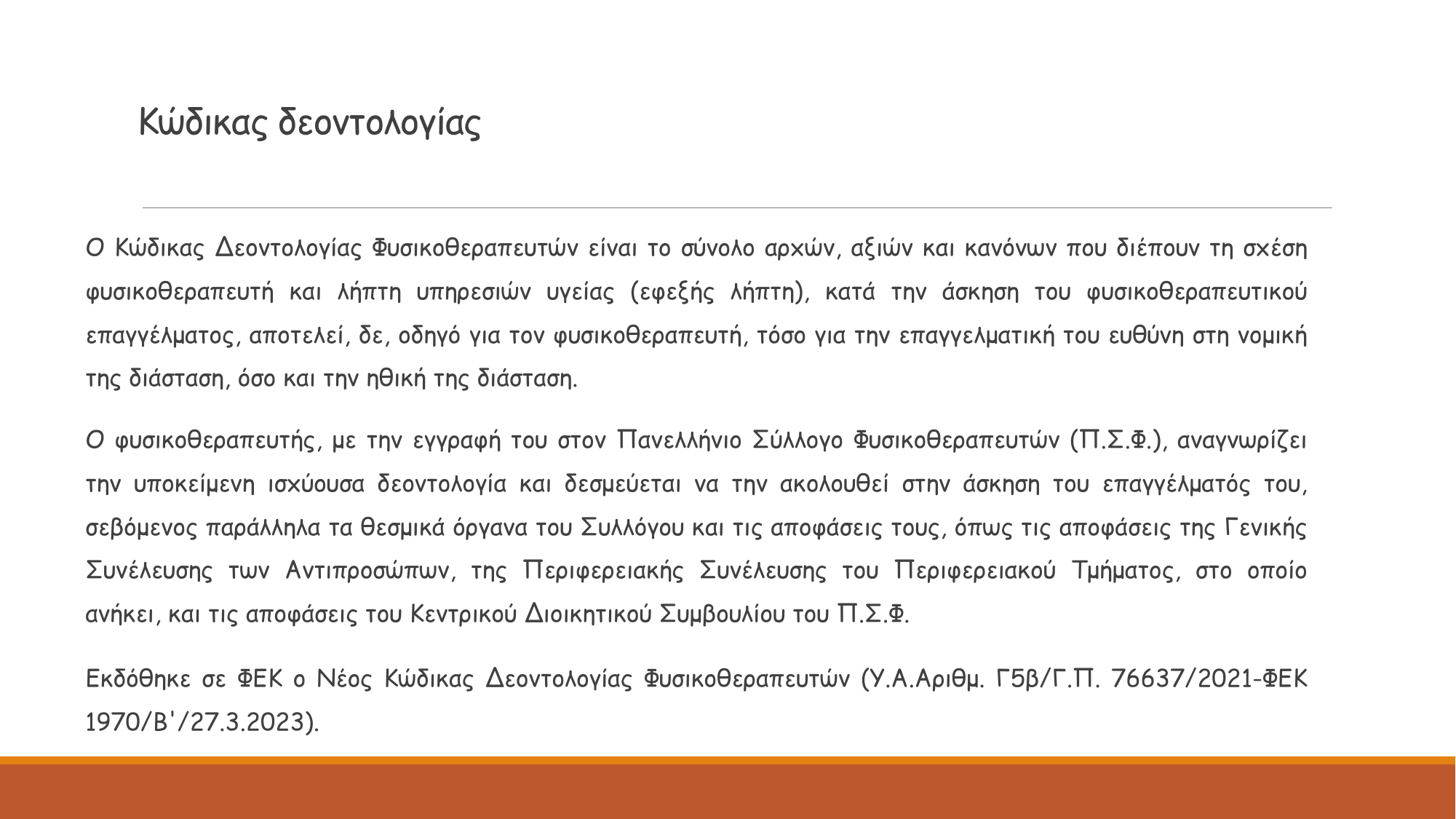

# Κώδικας δεοντολογίας
Ο Κώδικας Δεοντολογίας Φυσικοθεραπευτών είναι το σύνολο αρχών, αξιών και κανόνων που διέπουν τη σχέση φυσικοθεραπευτή και λήπτη υπηρεσιών υγείας (εφεξής λήπτη), κατά την άσκηση του φυσικοθεραπευτικού επαγγέλματος, αποτελεί, δε, οδηγό για τον φυσικοθεραπευτή, τόσο για την επαγγελματική του ευθύνη στη νομική της διάσταση, όσο και την ηθική της διάσταση.
Ο φυσικοθεραπευτής, με την εγγραφή του στον Πανελλήνιο Σύλλογο Φυσικοθεραπευτών (Π.Σ.Φ.), αναγνωρίζει την υποκείμενη ισχύουσα δεοντολογία και δεσμεύεται να την ακολουθεί στην άσκηση του επαγγέλματός του, σεβόμενος παράλληλα τα θεσμικά όργανα του Συλλόγου και τις αποφάσεις τους, όπως τις αποφάσεις της Γενικής Συνέλευσης των Αντιπροσώπων, της Περιφερειακής Συνέλευσης του Περιφερειακού Τμήματος, στο οποίο ανήκει, και τις αποφάσεις του Κεντρικού Διοικητικού Συμβουλίου του Π.Σ.Φ.
Εκδόθηκε σε ΦΕΚ ο Νέος Κώδικας Δεοντολογίας Φυσικοθεραπευτών (Υ.Α.Αριθμ. Γ5β/Γ.Π. 76637/2021-ΦΕΚ 1970/Β'/27.3.2023).